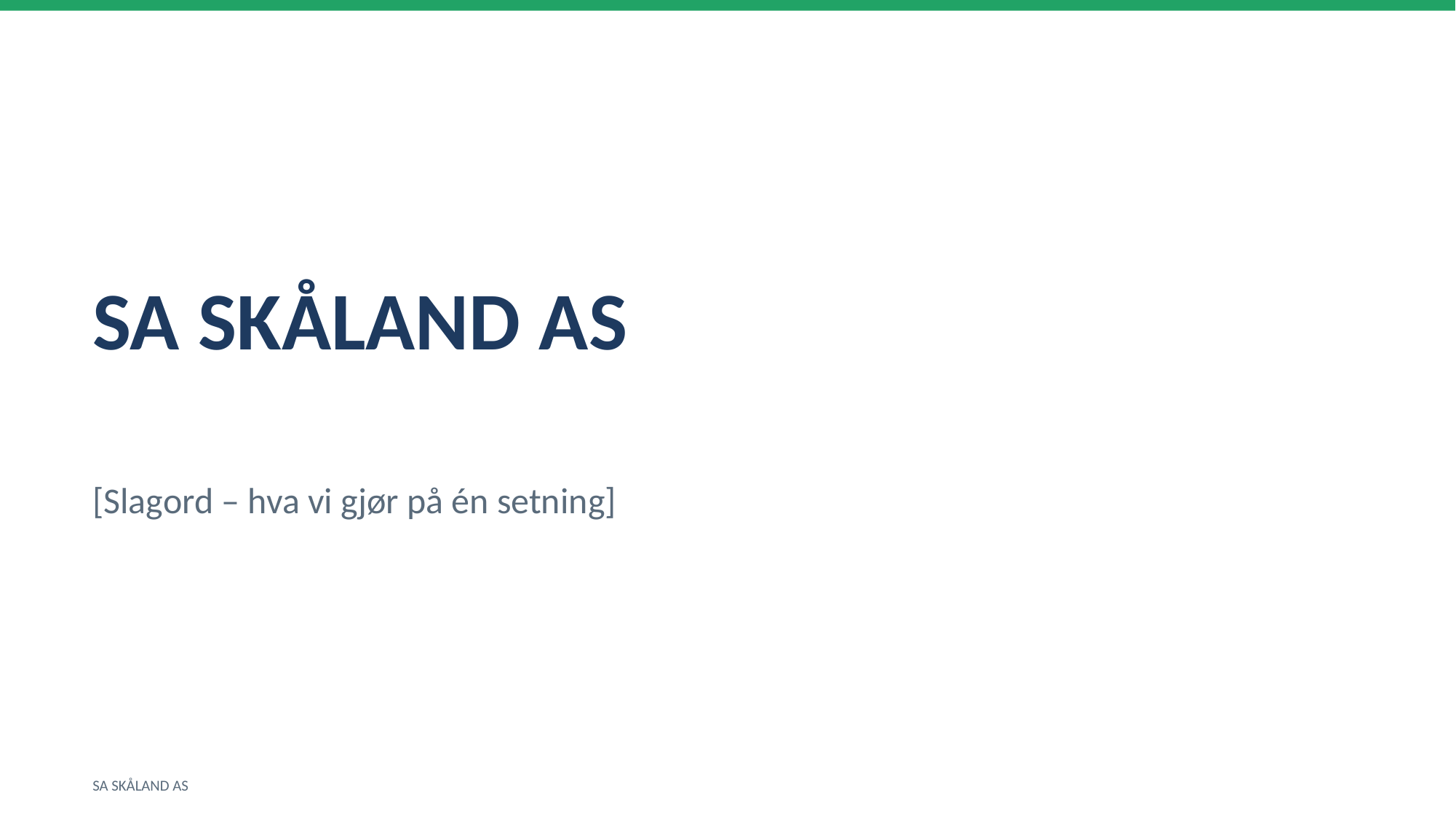

SA SKÅLAND AS
[Slagord – hva vi gjør på én setning]
SA SKÅLAND AS